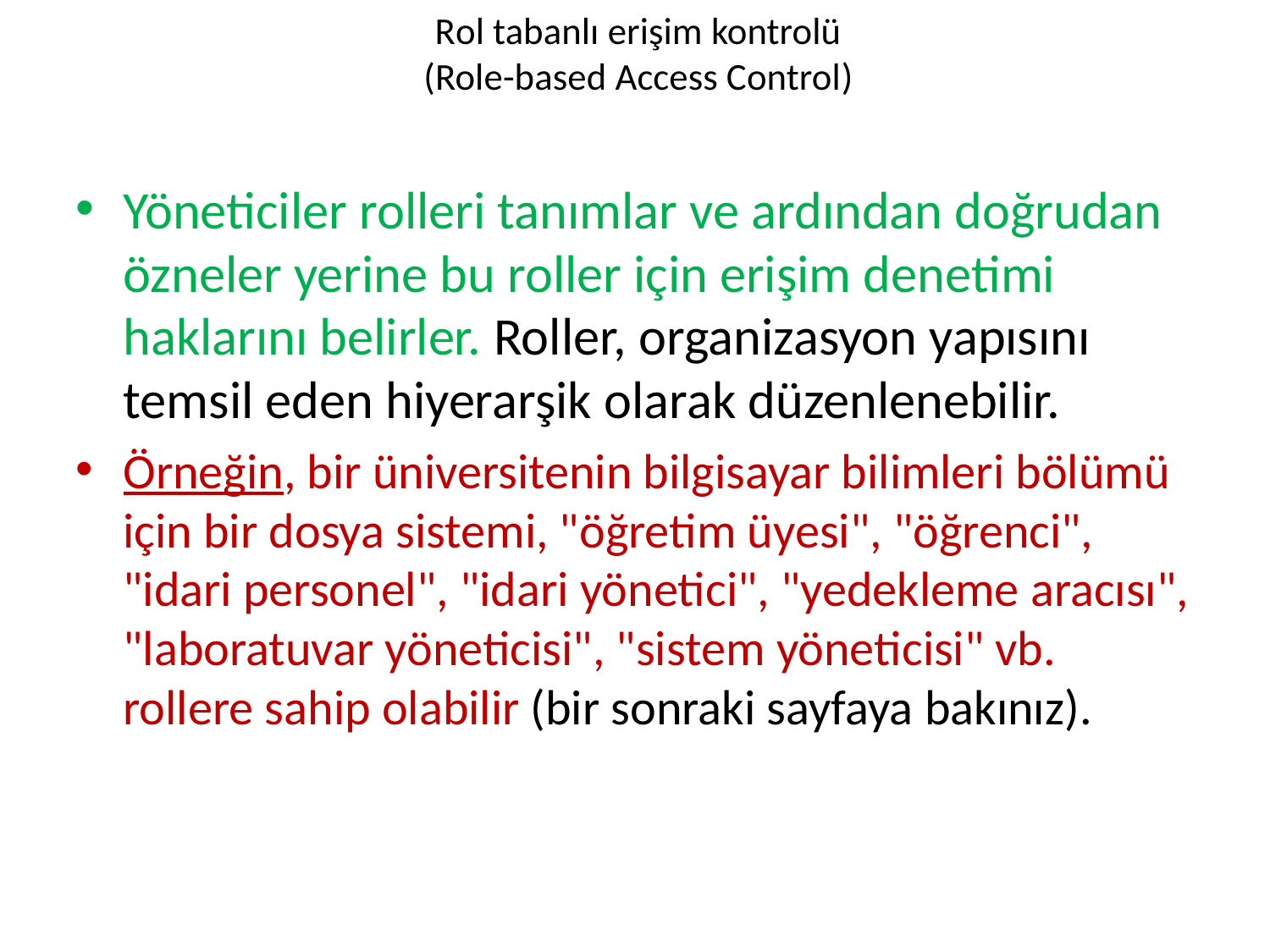

# Rol tabanlı erişim kontrolü (Role-based Access Control)
Yöneticiler rolleri tanımlar ve ardından doğrudan özneler yerine bu roller için erişim denetimi haklarını belirler. Roller, organizasyon yapısını temsil eden hiyerarşik olarak düzenlenebilir.
Örneğin, bir üniversitenin bilgisayar bilimleri bölümü için bir dosya sistemi, "öğretim üyesi", "öğrenci", "idari personel", "idari yönetici", "yedekleme aracısı", "laboratuvar yöneticisi", "sistem yöneticisi" vb. rollere sahip olabilir (bir sonraki sayfaya bakınız).